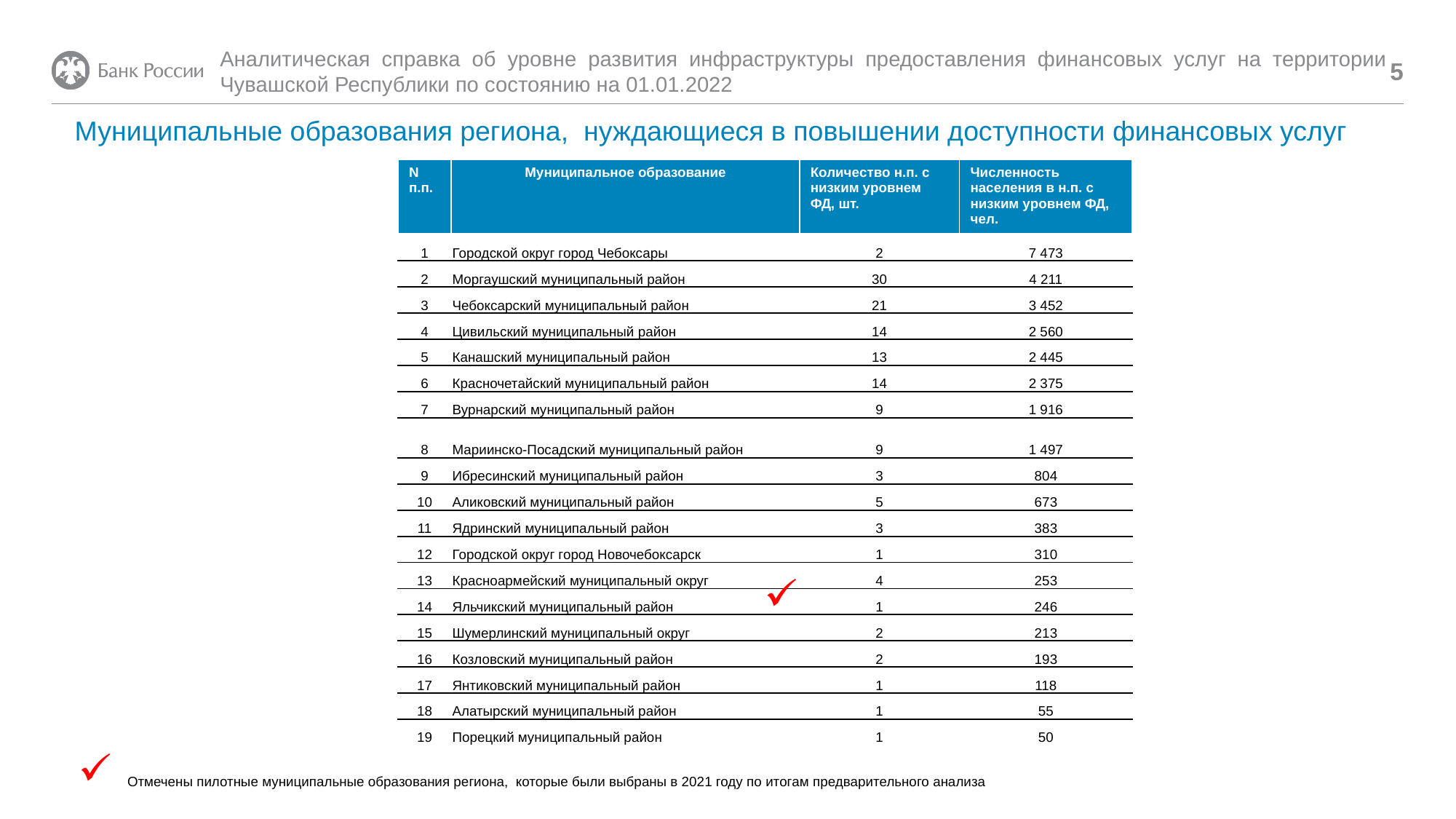

Аналитическая справка об уровне развития инфраструктуры предоставления финансовых услуг на территории Чувашской Республики по состоянию на 01.01.2022
5
# Муниципальные образования региона,  нуждающиеся в повышении доступности финансовых услуг

| N п.п. | Муниципальное образование | Количество н.п. с низким уровнем ФД, шт. | Численность населения в н.п. с низким уровнем ФД, чел. |
| --- | --- | --- | --- |
| 1 | Городской округ город Чебоксары | 2 | 7 473 |
| 2 | Моргаушский муниципальный район | 30 | 4 211 |
| 3 | Чебоксарский муниципальный район | 21 | 3 452 |
| 4 | Цивильский муниципальный район | 14 | 2 560 |
| 5 | Канашский муниципальный район | 13 | 2 445 |
| 6 | Красночетайский муниципальный район | 14 | 2 375 |
| 7 | Вурнарский муниципальный район | 9 | 1 916 |
| 8 | Мариинско-Посадский муниципальный район | 9 | 1 497 |
| 9 | Ибресинский муниципальный район | 3 | 804 |
| 10 | Аликовский муниципальный район | 5 | 673 |
| 11 | Ядринский муниципальный район | 3 | 383 |
| 12 | Городской округ город Новочебоксарск | 1 | 310 |
| 13 | Красноармейский муниципальный округ | 4 | 253 |
| 14 | Яльчикский муниципальный район | 1 | 246 |
| 15 | Шумерлинский муниципальный округ | 2 | 213 |
| 16 | Козловский муниципальный район | 2 | 193 |
| 17 | Янтиковский муниципальный район | 1 | 118 |
| 18 | Алатырский муниципальный район | 1 | 55 |
| 19 | Порецкий муниципальный район | 1 | 50 |

Отмечены пилотные муниципальные образования региона,  которые были выбраны в 2021 году по итогам предварительного анализа